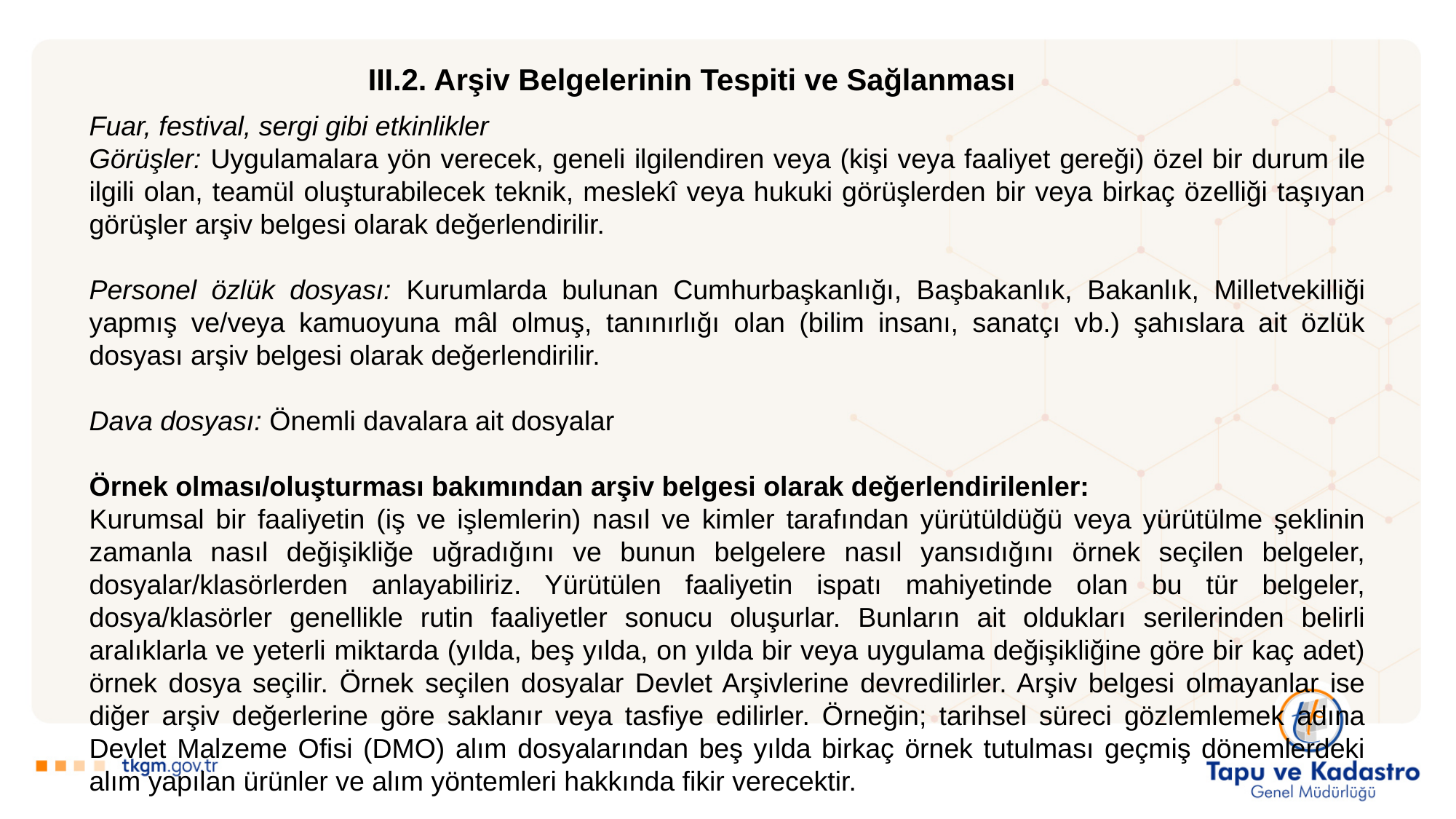

III.2. Arşiv Belgelerinin Tespiti ve Sağlanması
Fuar, festival, sergi gibi etkinlikler
Görüşler: Uygulamalara yön verecek, geneli ilgilendiren veya (kişi veya faaliyet gereği) özel bir durum ile ilgili olan, teamül oluşturabilecek teknik, meslekî veya hukuki görüşlerden bir veya birkaç özelliği taşıyan görüşler arşiv belgesi olarak değerlendirilir.

Personel özlük dosyası: Kurumlarda bulunan Cumhurbaşkanlığı, Başbakanlık, Bakanlık, Milletvekilliği yapmış ve/veya kamuoyuna mâl olmuş, tanınırlığı olan (bilim insanı, sanatçı vb.) şahıslara ait özlük dosyası arşiv belgesi olarak değerlendirilir.

Dava dosyası: Önemli davalara ait dosyalar

Örnek olması/oluşturması bakımından arşiv belgesi olarak değerlendirilenler:
Kurumsal bir faaliyetin (iş ve işlemlerin) nasıl ve kimler tarafından yürütüldüğü veya yürütülme şeklinin zamanla nasıl değişikliğe uğradığını ve bunun belgelere nasıl yansıdığını örnek seçilen belgeler, dosyalar/klasörlerden anlayabiliriz. Yürütülen faaliyetin ispatı mahiyetinde olan bu tür belgeler, dosya/klasörler genellikle rutin faaliyetler sonucu oluşurlar. Bunların ait oldukları serilerinden belirli aralıklarla ve yeterli miktarda (yılda, beş yılda, on yılda bir veya uygulama değişikliğine göre bir kaç adet) örnek dosya seçilir. Örnek seçilen dosyalar Devlet Arşivlerine devredilirler. Arşiv belgesi olmayanlar ise diğer arşiv değerlerine göre saklanır veya tasfiye edilirler. Örneğin; tarihsel süreci gözlemlemek adına Devlet Malzeme Ofisi (DMO) alım dosyalarından beş yılda birkaç örnek tutulması geçmiş dönemlerdeki alım yapılan ürünler ve alım yöntemleri hakkında fikir verecektir.